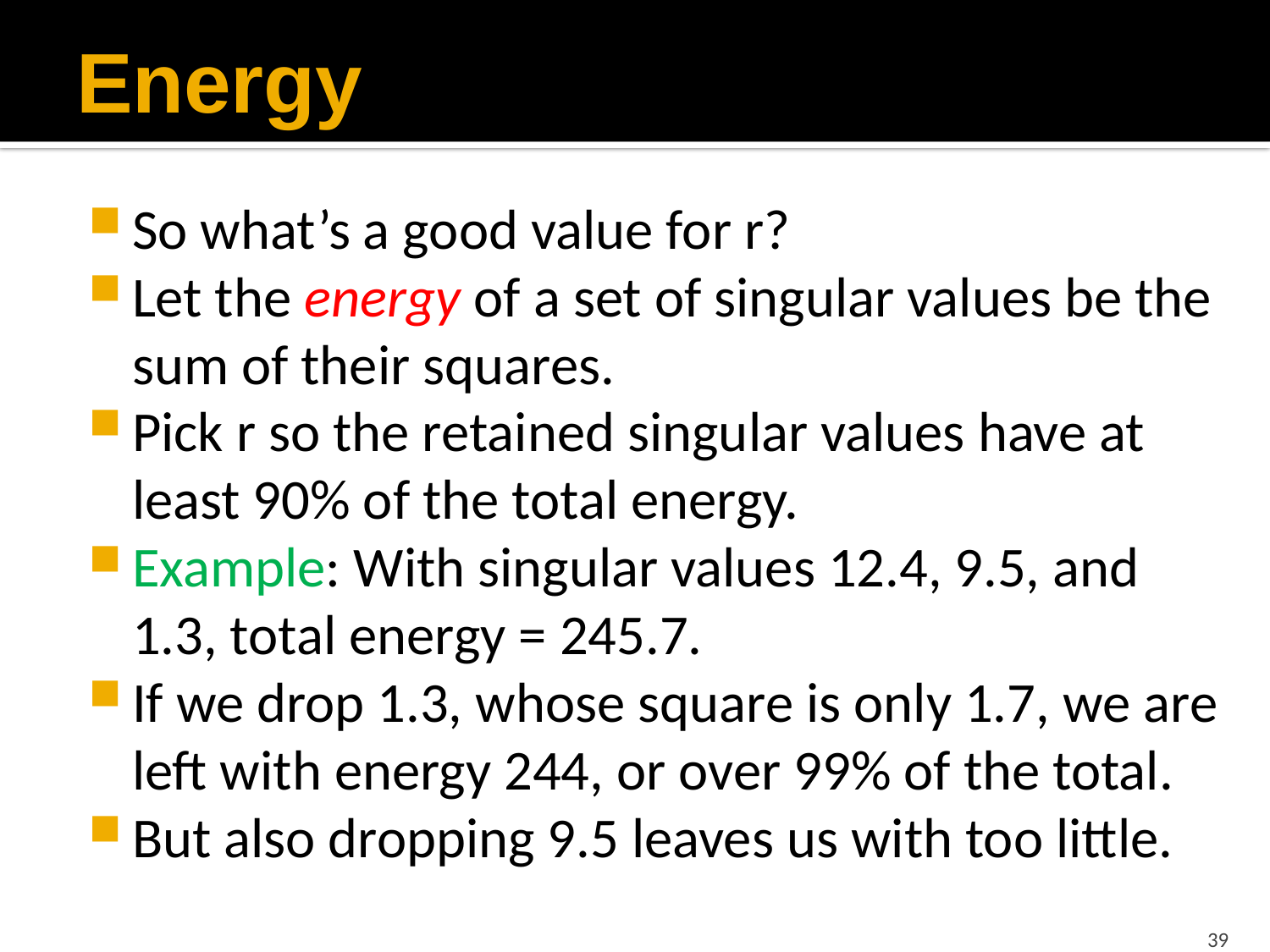

# Energy
So what’s a good value for r?
Let the energy of a set of singular values be the sum of their squares.
Pick r so the retained singular values have at least 90% of the total energy.
Example: With singular values 12.4, 9.5, and 1.3, total energy = 245.7.
If we drop 1.3, whose square is only 1.7, we are left with energy 244, or over 99% of the total.
But also dropping 9.5 leaves us with too little.
39